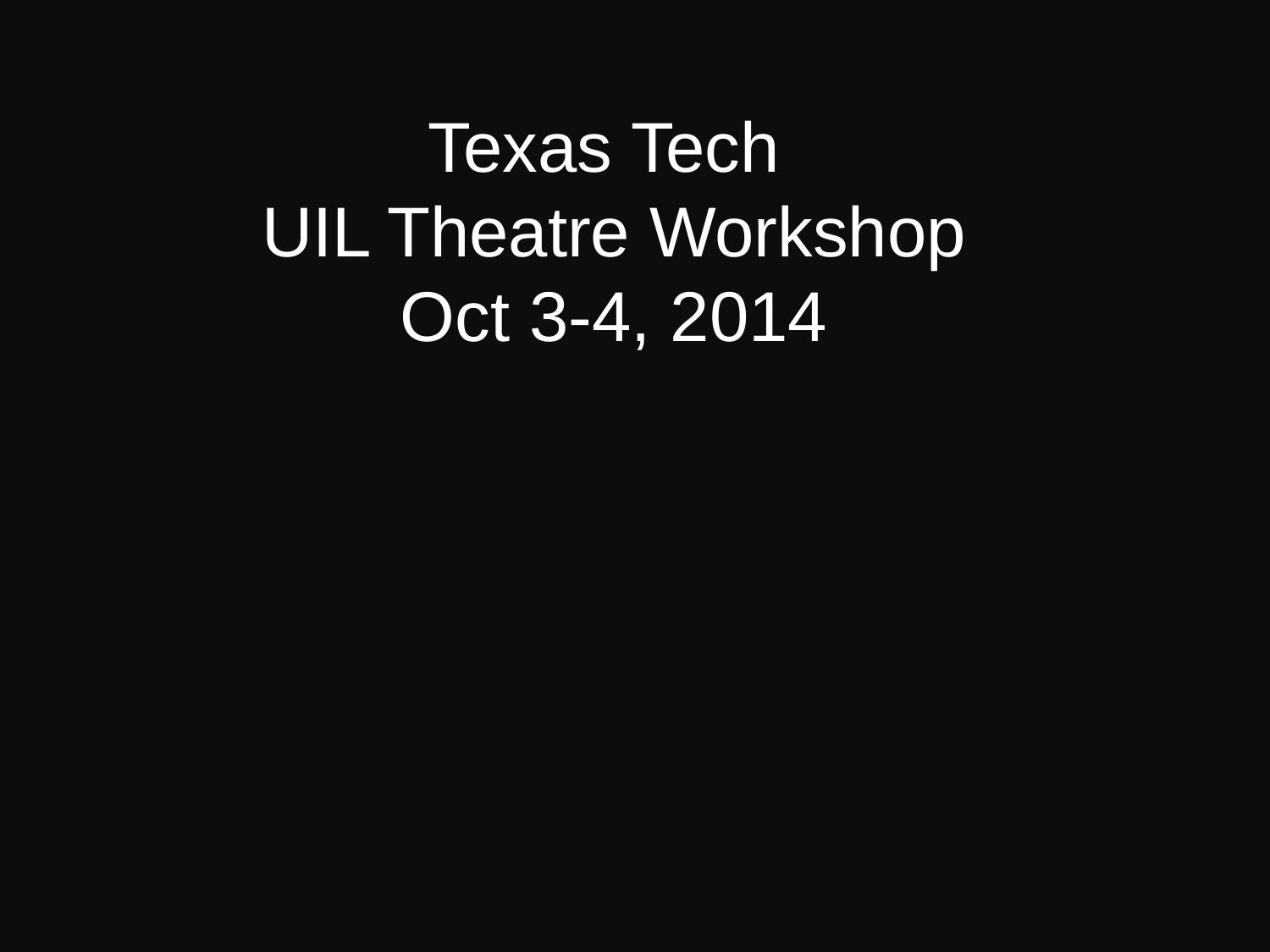

Texas Tech
UIL Theatre Workshop
Oct 3-4, 2014